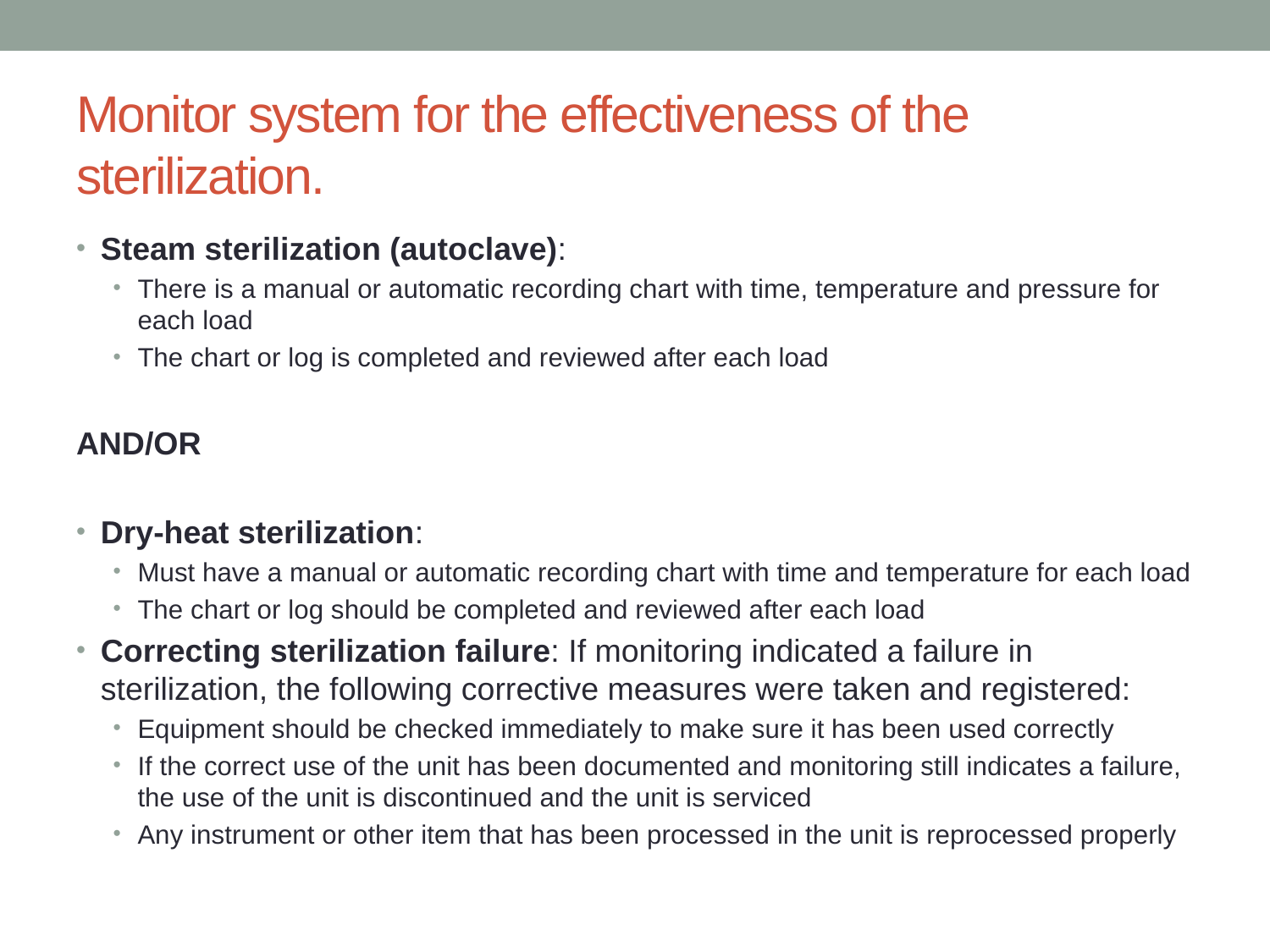

# Monitor system for the effectiveness of the sterilization.
Steam sterilization (autoclave):
There is a manual or automatic recording chart with time, temperature and pressure for each load
The chart or log is completed and reviewed after each load

AND/OR

Dry-heat sterilization:
Must have a manual or automatic recording chart with time and temperature for each load
The chart or log should be completed and reviewed after each load
Correcting sterilization failure: If monitoring indicated a failure in sterilization, the following corrective measures were taken and registered:
Equipment should be checked immediately to make sure it has been used correctly
If the correct use of the unit has been documented and monitoring still indicates a failure, the use of the unit is discontinued and the unit is serviced
Any instrument or other item that has been processed in the unit is reprocessed properly